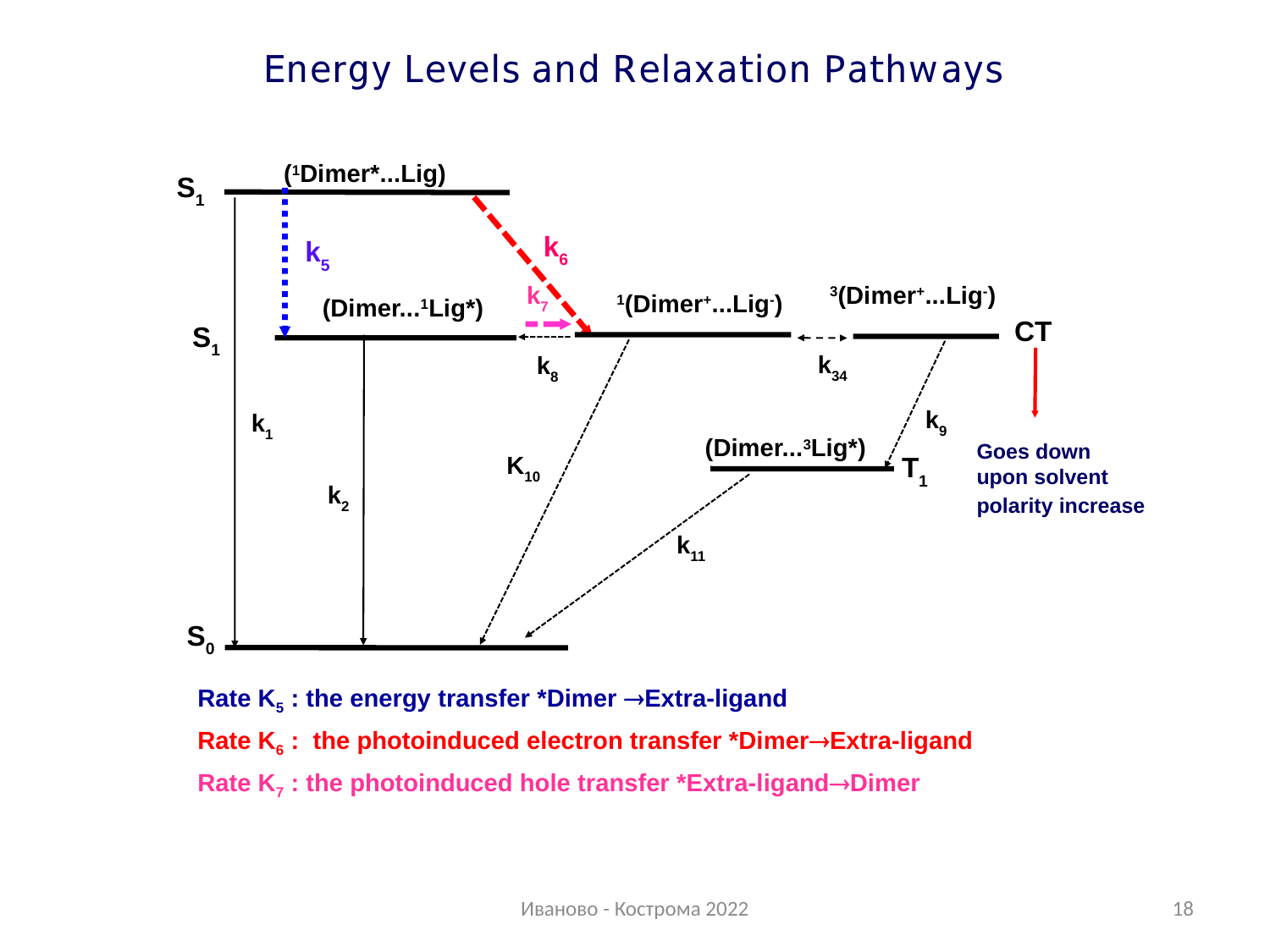

# Energy Levels and Relaxation Pathways
 (1Dimer*...Lig)
S1

k6
k5
k7
3(Dimer+...Lig-)
1(Dimer+...Lig-)
(Dimer...1Lig*)
CT
S1

k34
k8

k9
k1
(Dimer...3Lig*)
K10
T1

k2
k11
S0

Goes down
upon solvent
polarity increase
Rate K5 : the energy transfer *Dimer →Extra-ligand
Rate K6 :  the photoinduced electron transfer *Dimer→Extra-ligand
Rate K7 : the photoinduced hole transfer *Extra-ligand→Dimer

Иваново - Кострома 2022
18